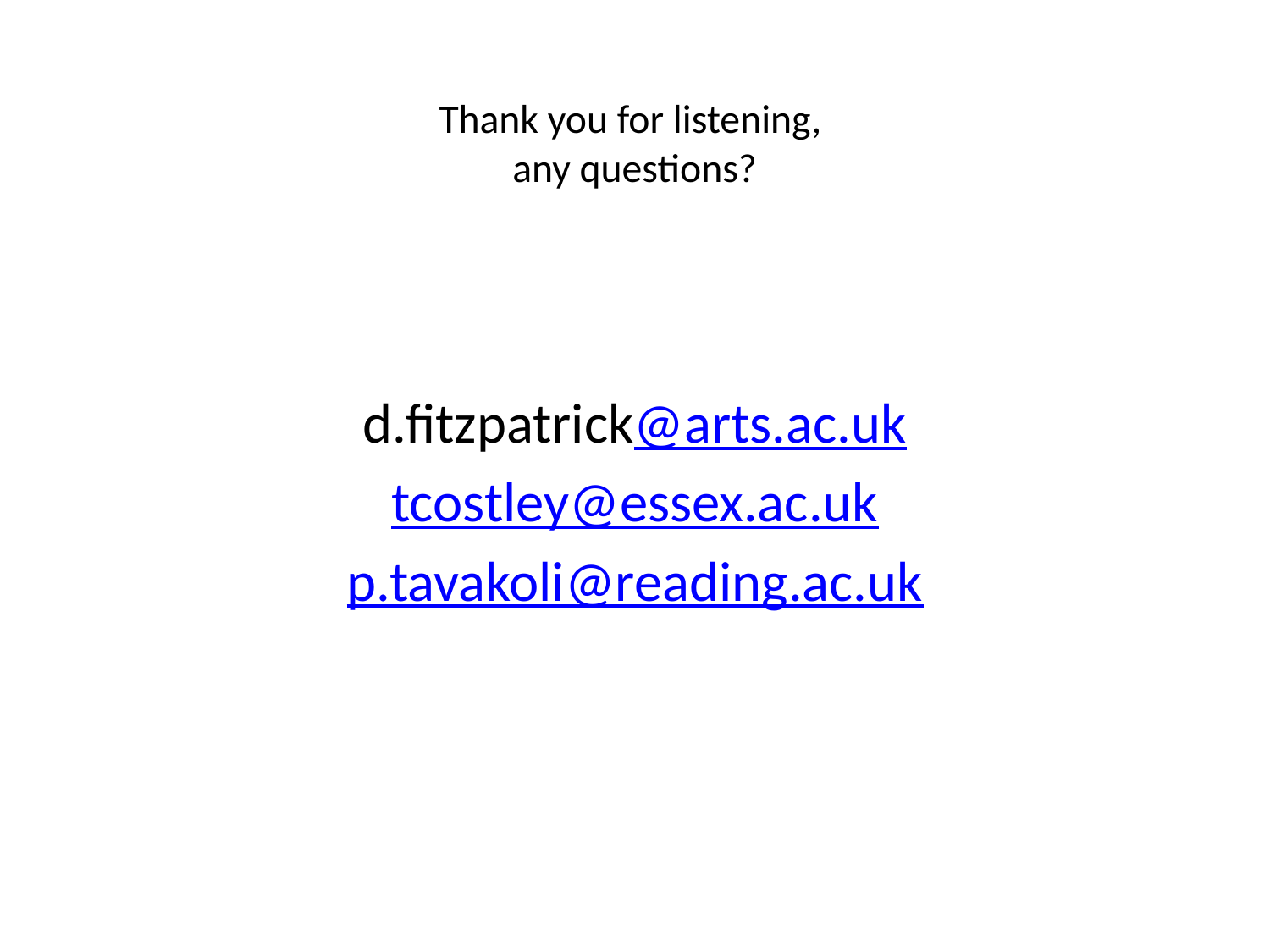

# Thank you for listening, any questions?

d.fitzpatrick@arts.ac.uk
tcostley@essex.ac.uk
p.tavakoli@reading.ac.uk